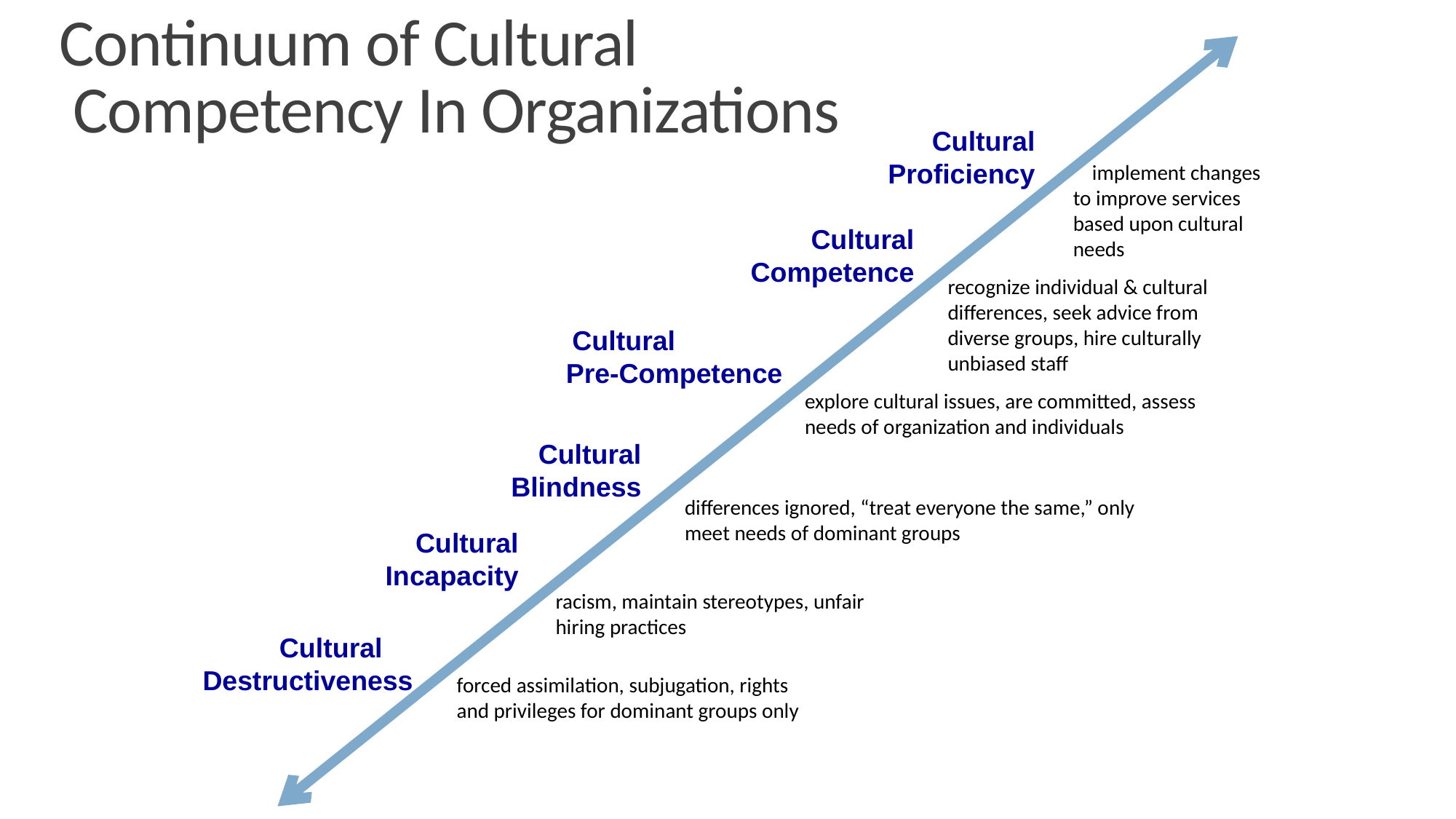

Continuum of Cultural
 Competency In Organizations
Cultural Proficiency
    implement changes to improve services based upon cultural needs
Cultural Competence
recognize individual & cultural differences, seek advice from diverse groups, hire culturally unbiased staff
Cultural               Pre-Competence
explore cultural issues, are committed, assess needs of organization and individuals
Cultural Blindness
differences ignored, “treat everyone the same,” only meet needs of dominant groups
Cultural Incapacity
racism, maintain stereotypes, unfair hiring practices
Cultural     Destructiveness
forced assimilation, subjugation, rights and privileges for dominant groups only